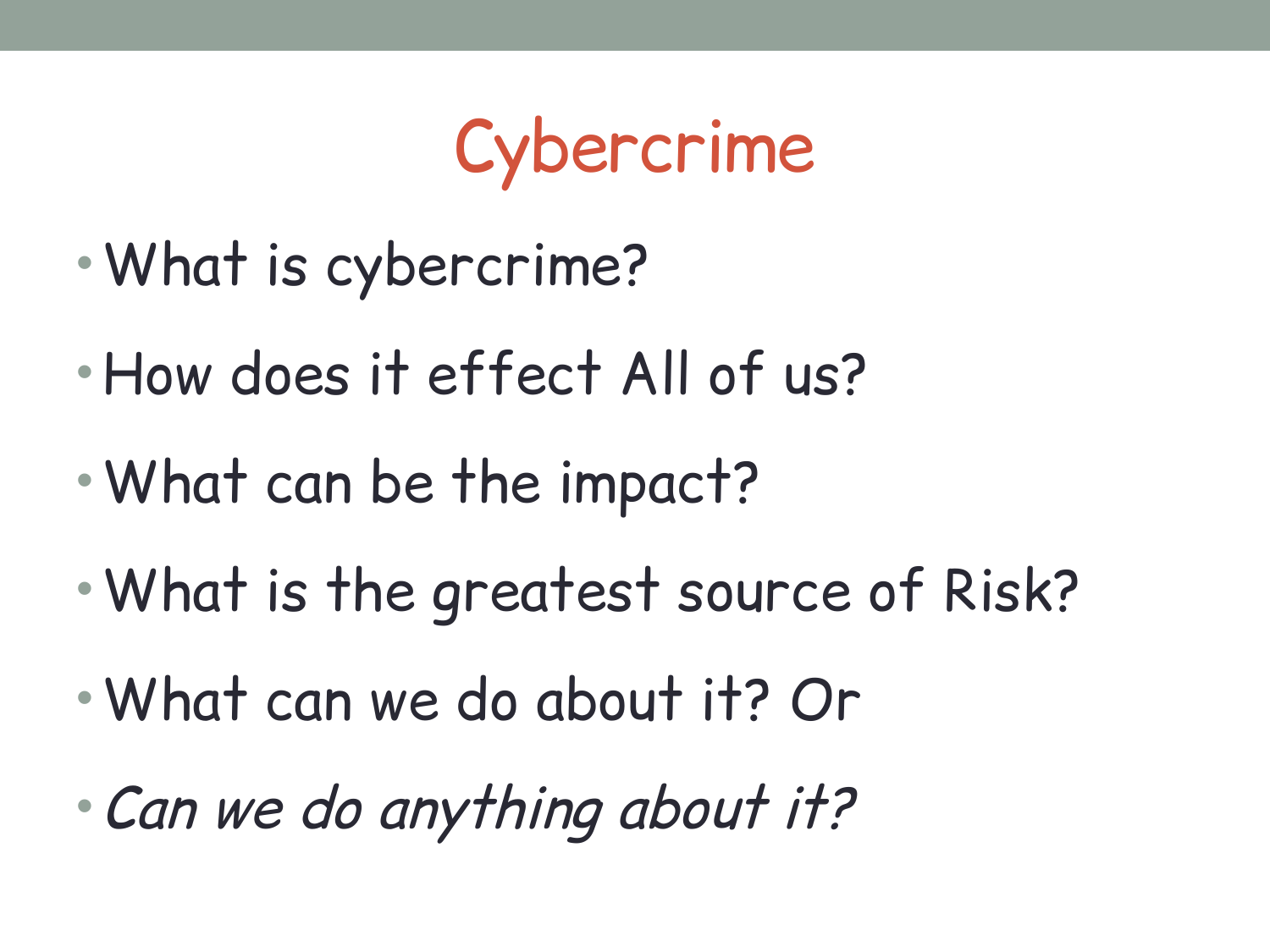

# Cybercrime
What is cybercrime?

How does it effect All of us?

What can be the impact?

What is the greatest source of Risk?

What can we do about it? Or

Can we do anything about it?